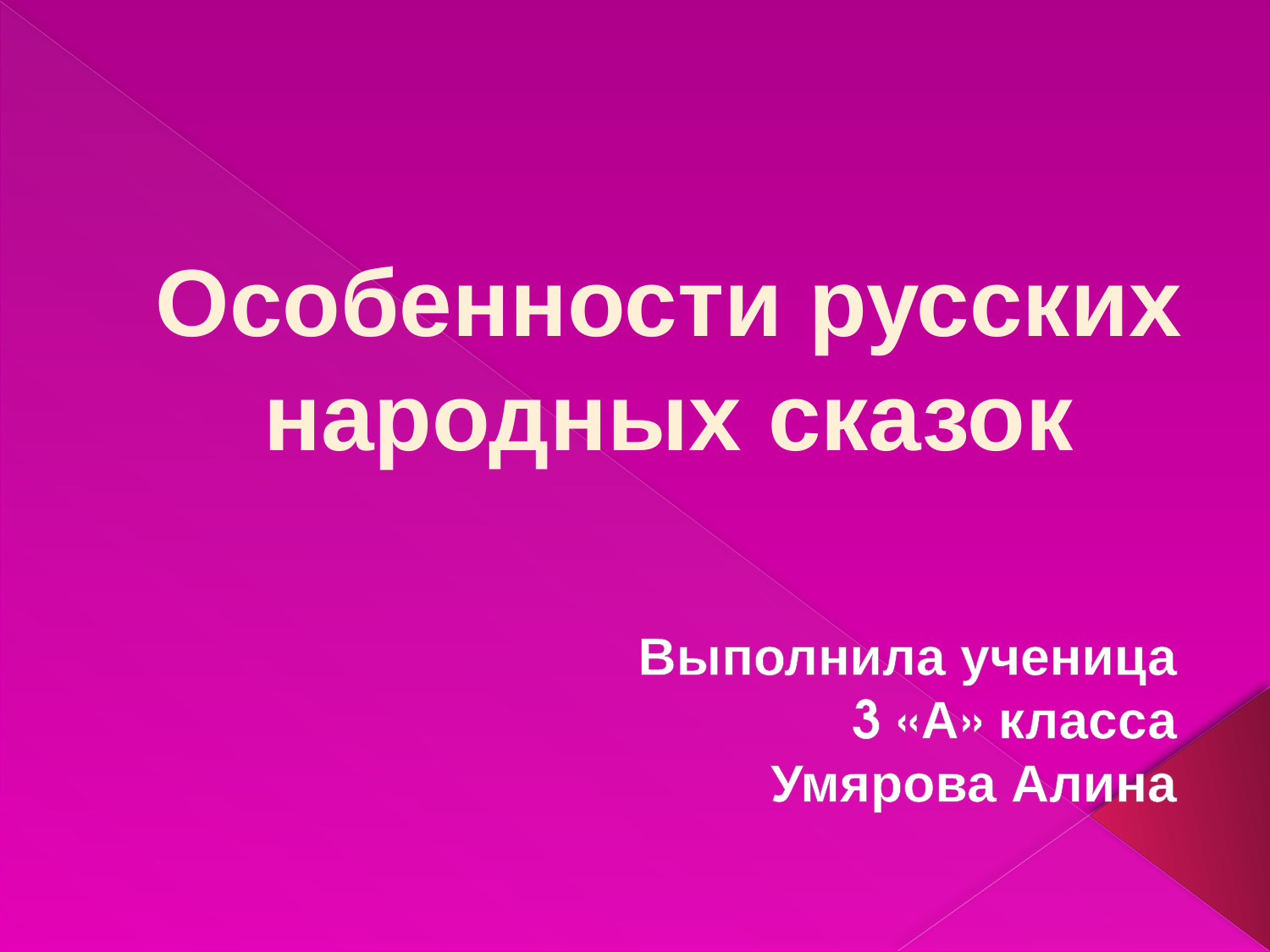

# Особенности русских народных сказок
Выполнила ученица
 3 «А» класса
Умярова Алина